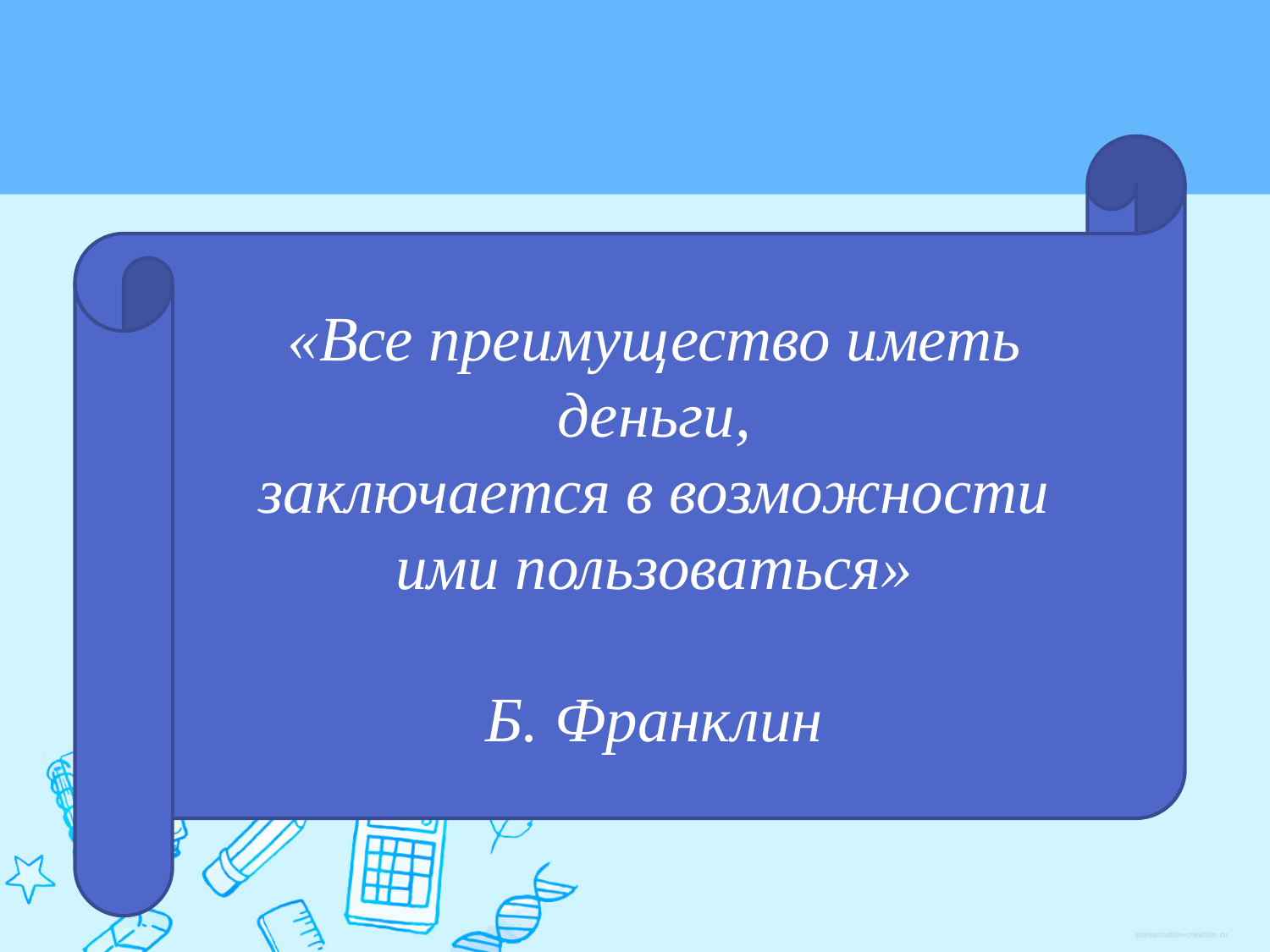

«Все преимущество иметь деньги,
заключается в возможности
ими пользоваться»

Б. Франклин